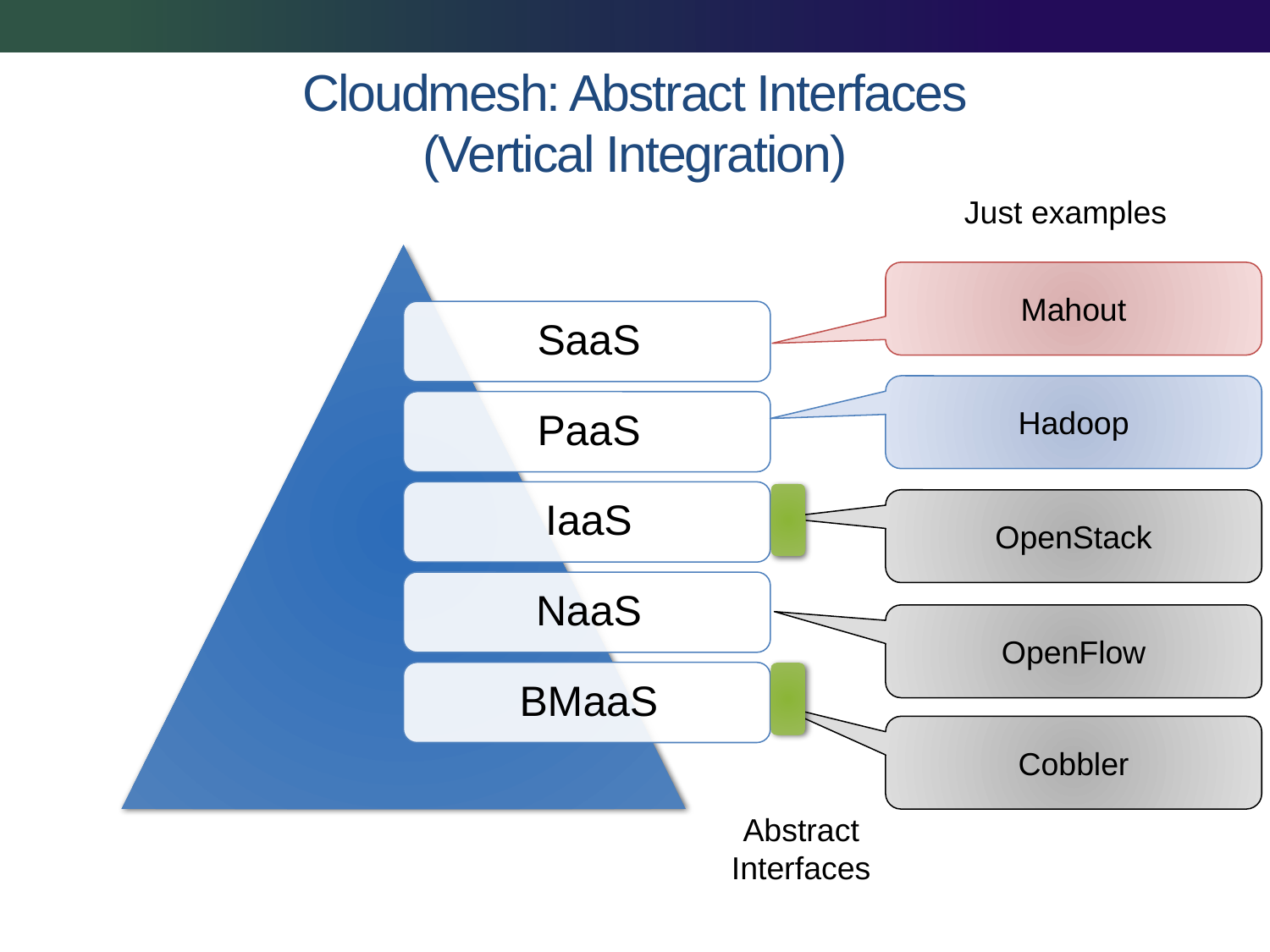

# Cloudmesh: Abstract Interfaces (Vertical Integration)
Just examples
SaaS
PaaS
IaaS
NaaS
BMaaS
Mahout
Hadoop

OpenStack
OpenFlow

Cobbler
Abstract
Interfaces